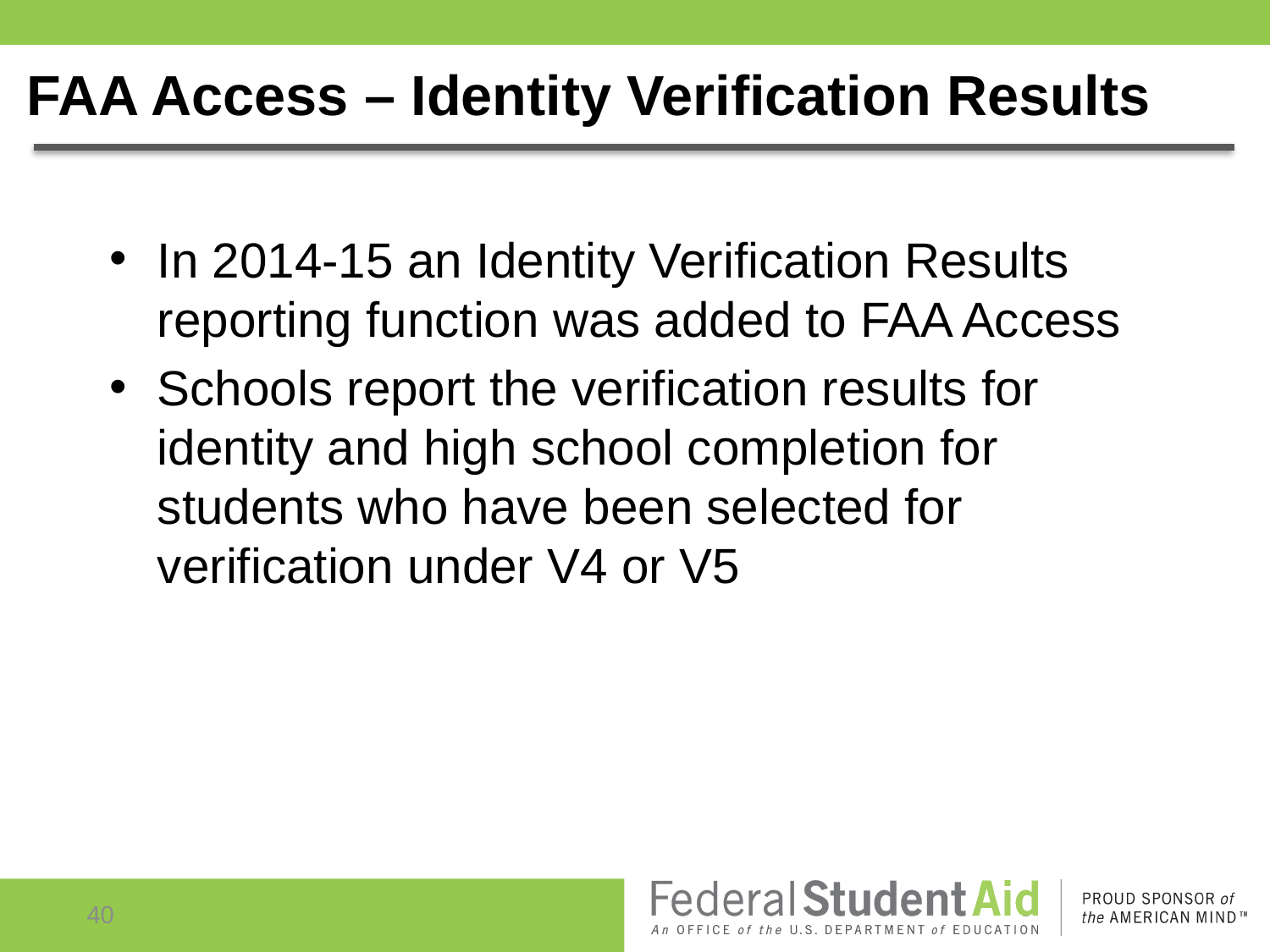

FAA Access – Identity Verification Results
In 2014-15 an Identity Verification Results reporting function was added to FAA Access
Schools report the verification results for identity and high school completion for students who have been selected for verification under V4 or V5
40